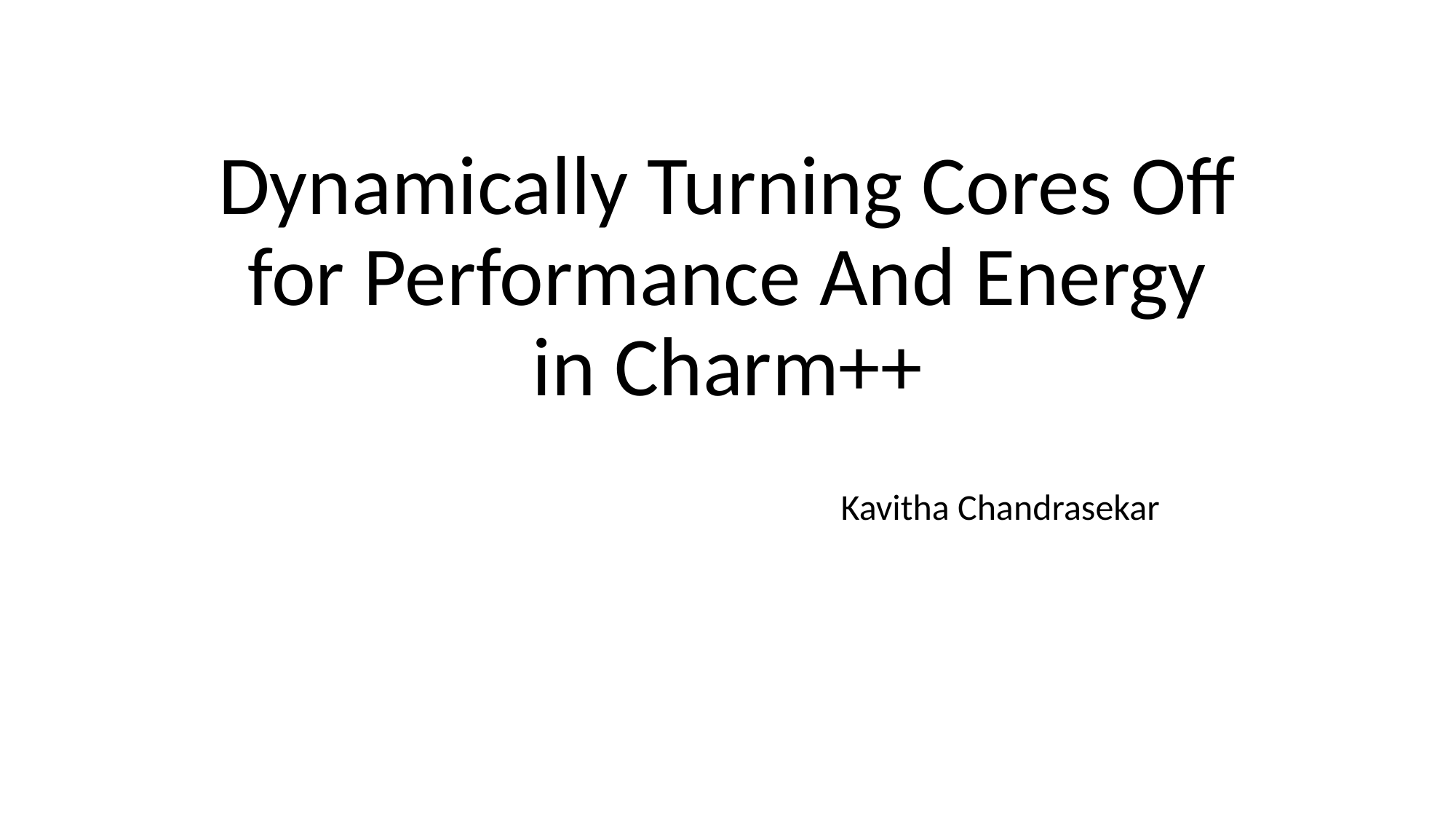

# Dynamically Turning Cores Off for Performance And Energy in Charm++
					Kavitha Chandrasekar